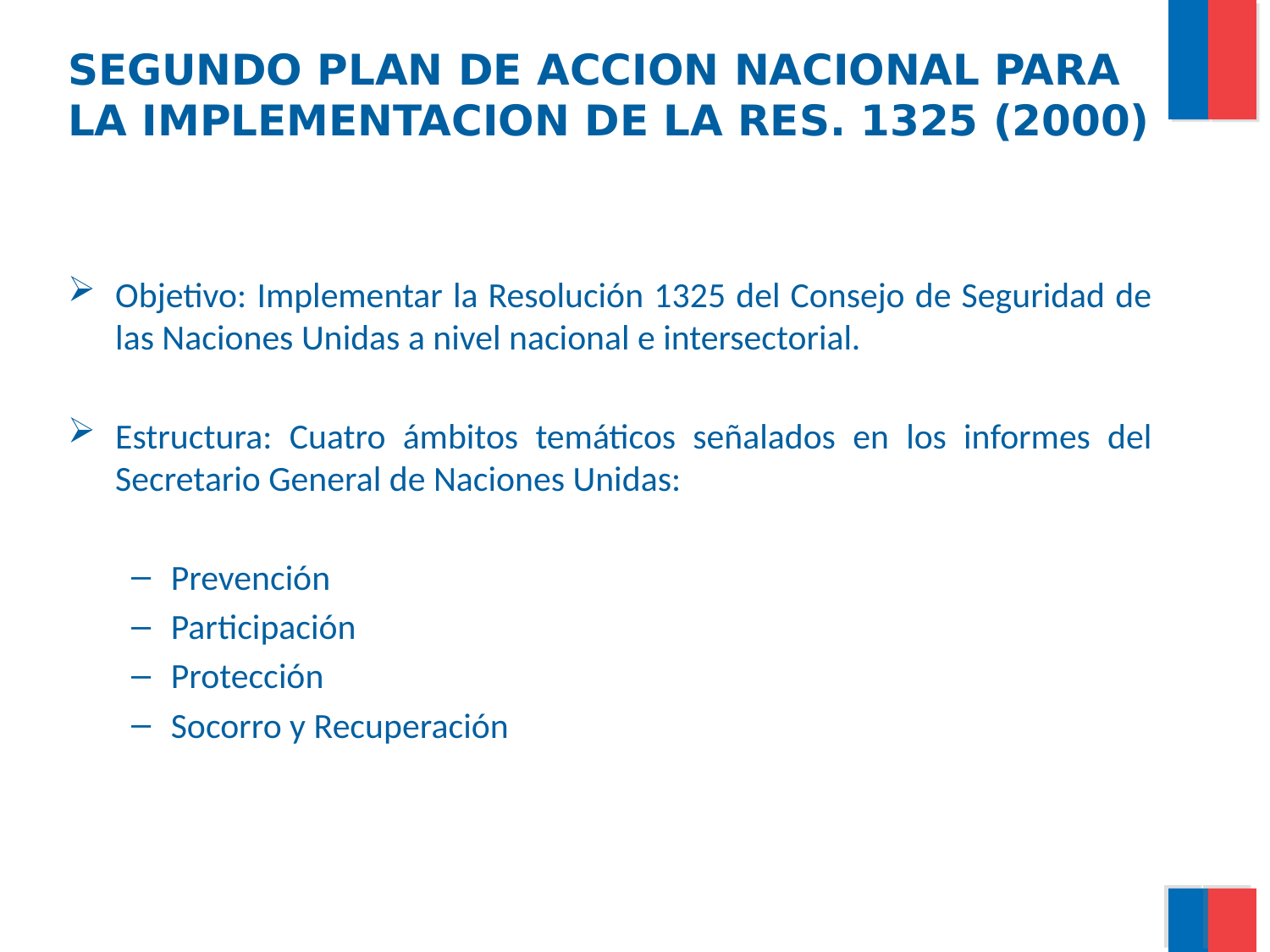

# SEGUNDO PLAN DE ACCION NACIONAL PARA LA IMPLEMENTACION DE LA RES. 1325 (2000)
Objetivo: Implementar la Resolución 1325 del Consejo de Seguridad de las Naciones Unidas a nivel nacional e intersectorial.

Estructura: Cuatro ámbitos temáticos señalados en los informes del Secretario General de Naciones Unidas:

Prevención
Participación
Protección
Socorro y Recuperación